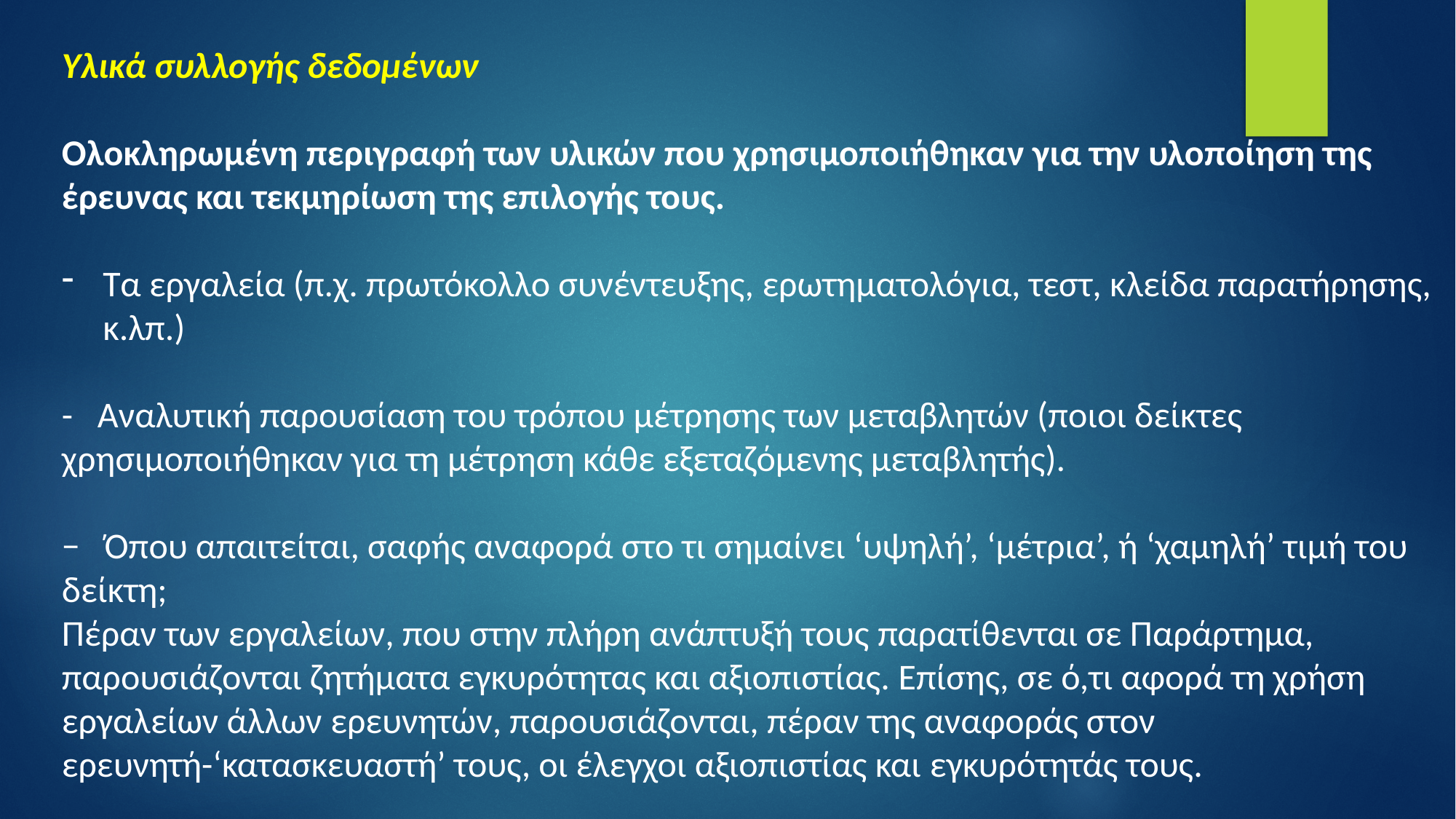

Υλικά συλλογής δεδομένων

Ολοκληρωμένη περιγραφή των υλικών που χρησιμοποιήθηκαν για την υλοποίηση της έρευνας και τεκμηρίωση της επιλογής τους.

Τα εργαλεία (π.χ. πρωτόκολλο συνέντευξης, ερωτηματολόγια, τεστ, κλείδα παρατήρησης, κ.λπ.)

-   Αναλυτική παρουσίαση του τρόπου μέτρησης των μεταβλητών (ποιοι δείκτες
χρησιμοποιήθηκαν για τη μέτρηση κάθε εξεταζόμενης μεταβλητής).

−   Όπου απαιτείται, σαφής αναφορά στο τι σημαίνει ‘υψηλή’, ‘μέτρια’, ή ‘χαμηλή’ τιμή του δείκτη;
Πέραν των εργαλείων, που στην πλήρη ανάπτυξή τους παρατίθενται σε Παράρτημα, παρουσιάζονται ζητήματα εγκυρότητας και αξιοπιστίας. Επίσης, σε ό,τι αφορά τη χρήση εργαλείων άλλων ερευνητών, παρουσιάζονται, πέραν της αναφοράς στον ερευνητή-‘κατασκευαστή’ τους, οι έλεγχοι αξιοπιστίας και εγκυρότητάς τους.